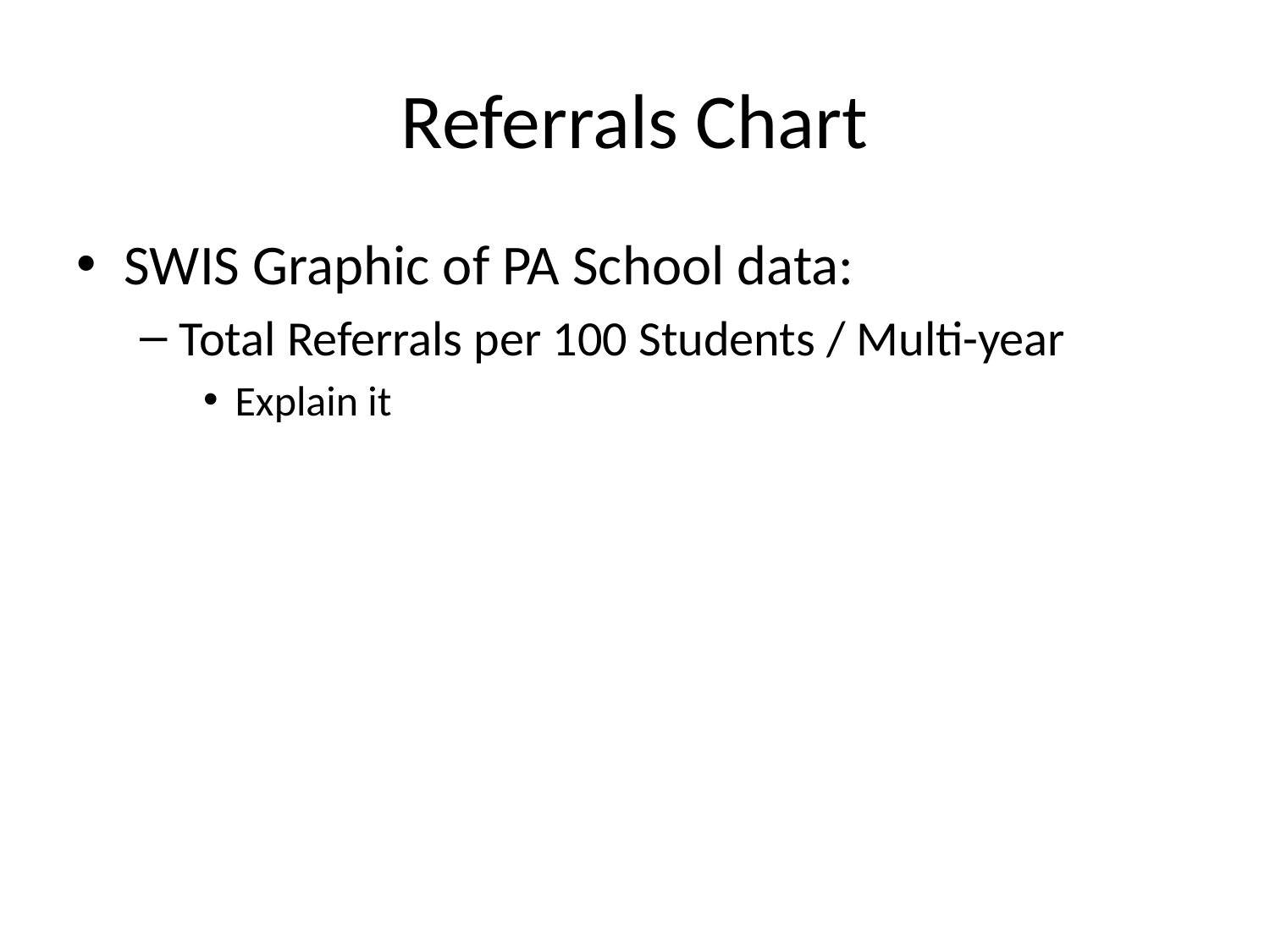

# Referrals Chart
SWIS Graphic of PA School data:
Total Referrals per 100 Students / Multi-year
Explain it